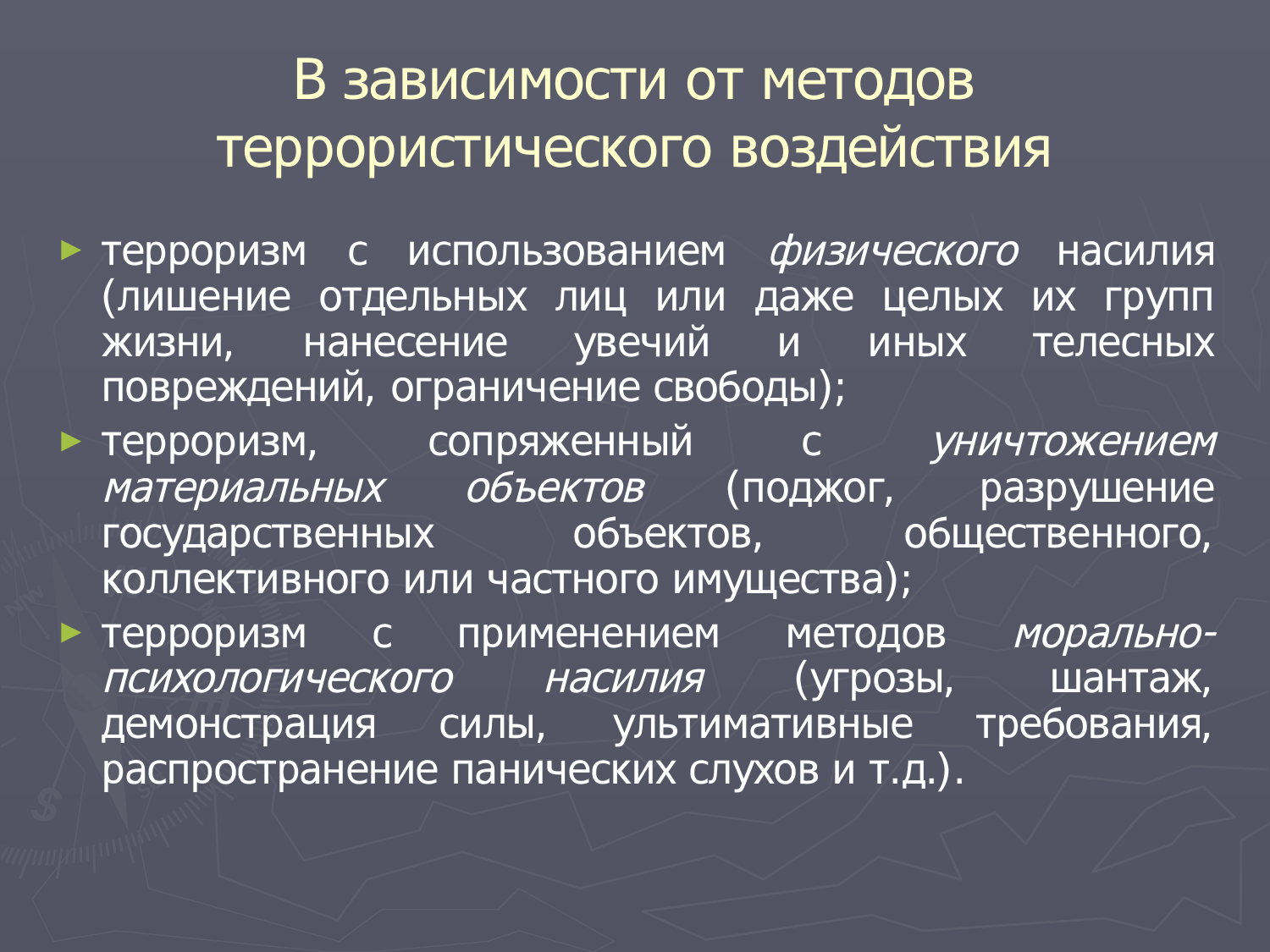

# В зависимости от методов террористического воздействия
терроризм с использованием физического насилия (лишение отдельных лиц или даже целых их групп жизни, нанесение увечий и иных телесных повреждений, ограничение свободы);
терроризм, сопряженный с уничтожением материальных объектов (поджог, разрушение государственных объектов, общественного, коллективного или частного имущества);
терроризм с применением методов морально-психологического насилия (угрозы, шантаж, демонстрация силы, ультимативные требования, распространение панических слухов и т.д.).